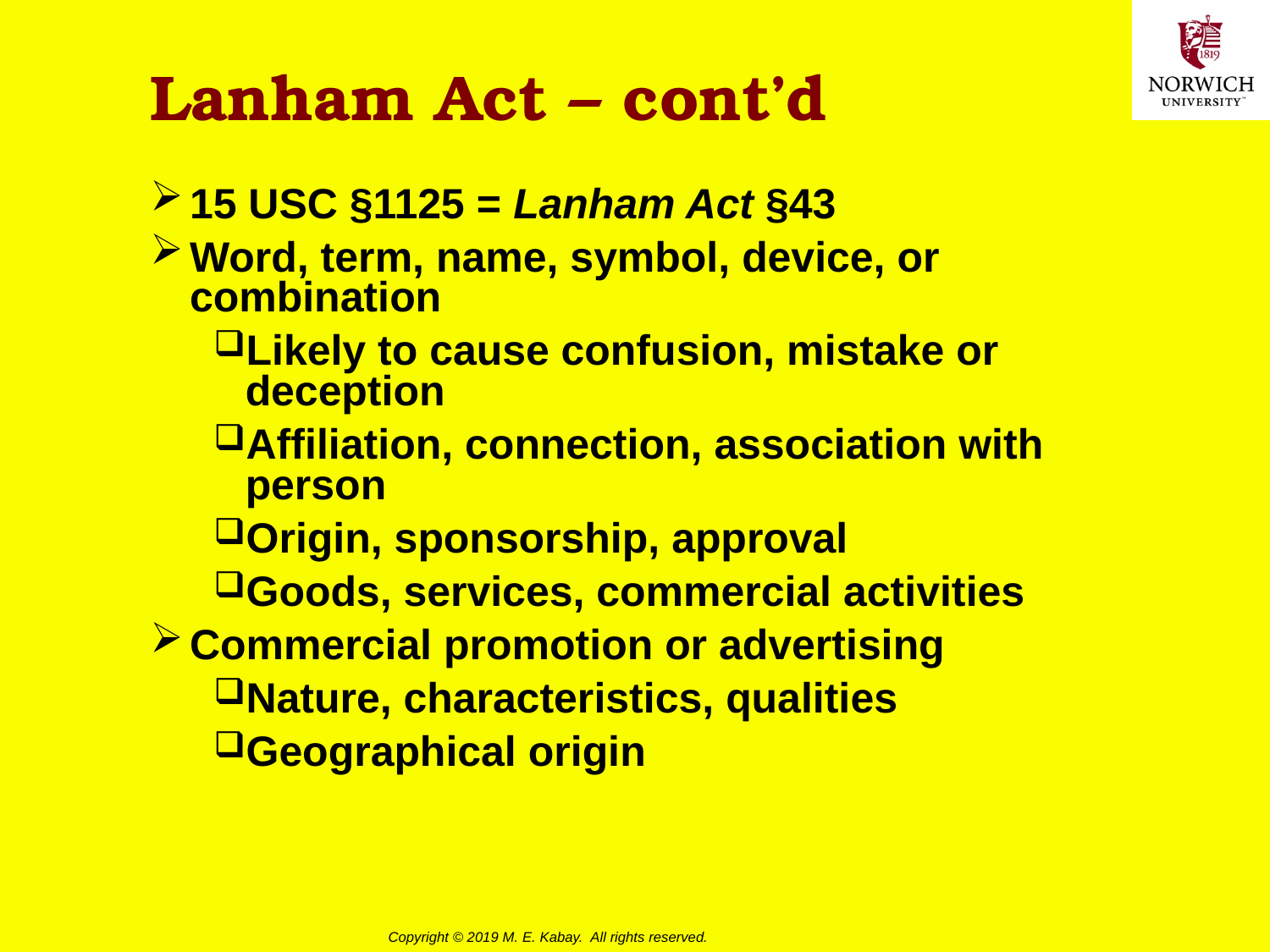

# Lanham Act – cont’d
15 USC §1125 = Lanham Act §43
Word, term, name, symbol, device, or combination
Likely to cause confusion, mistake or deception
Affiliation, connection, association with person
Origin, sponsorship, approval
Goods, services, commercial activities
Commercial promotion or advertising
Nature, characteristics, qualities
Geographical origin